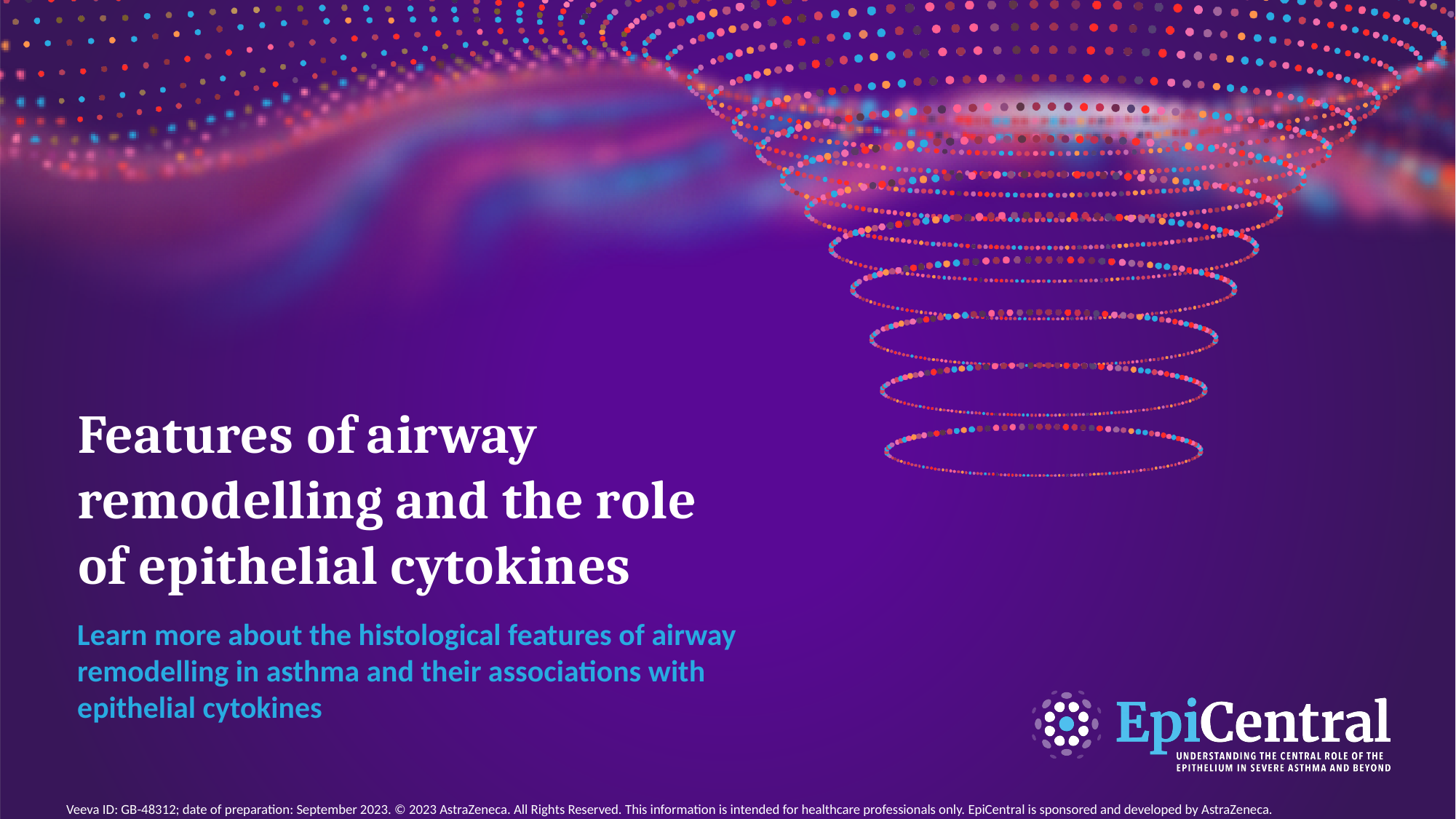

# Features of airway remodelling and the role of epithelial cytokines
Learn more about the histological features of airway remodelling in asthma and their associations with
epithelial cytokines